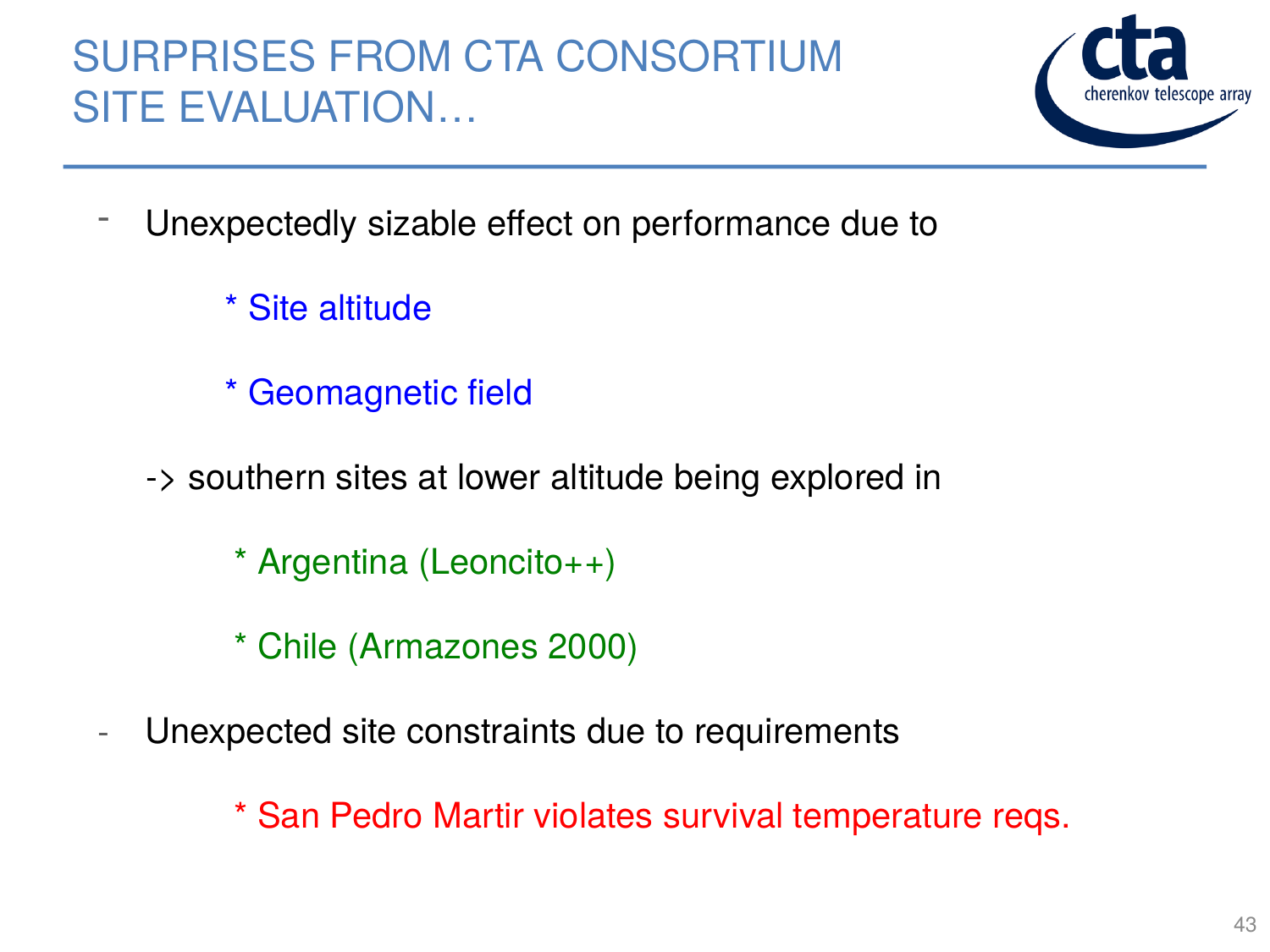

# Surprises FROM CTA CONSORTIUM SITE EVALUATION…
Unexpectedly sizable effect on performance due to

	* Site altitude

	* Geomagnetic field

     -> southern sites at lower altitude being explored in

              * Argentina (Leoncito++)

              * Chile (Armazones 2000)

Unexpected site constraints due to requirements

              * San Pedro Martir violates survival temperature reqs.

43